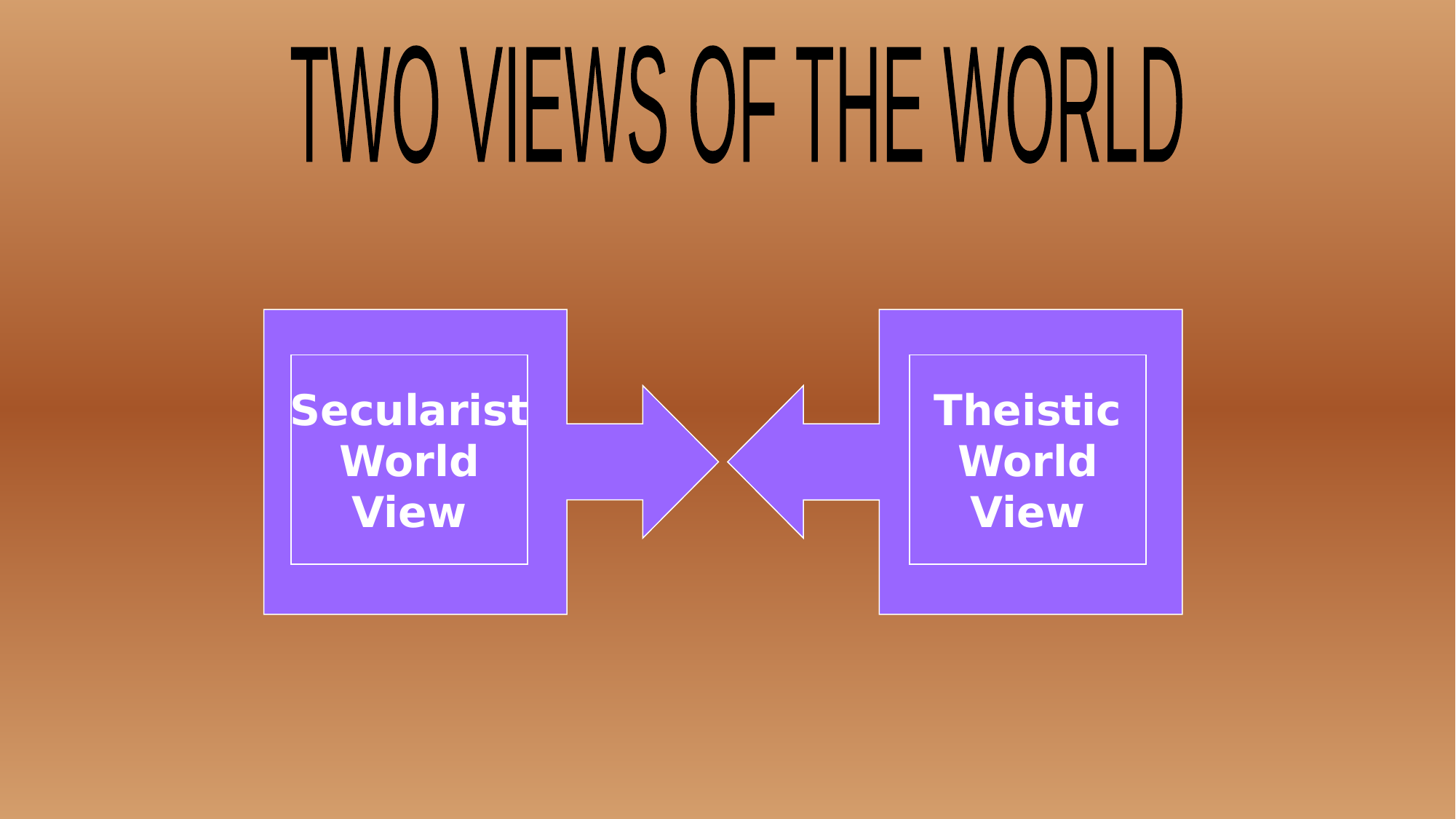

TWO VIEWS OF THE WORLD

Secularist
World
View

Theistic
World
View